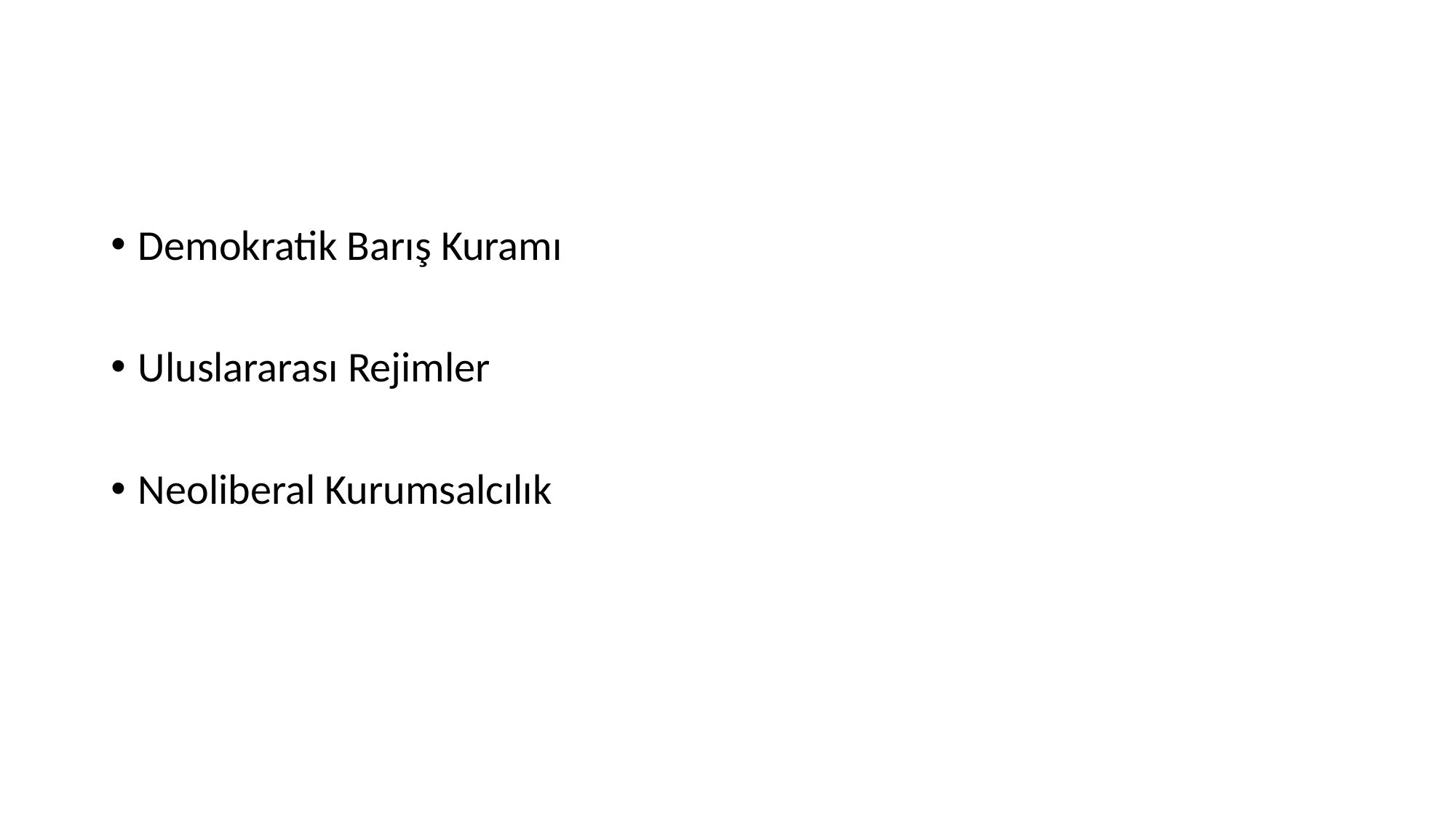

#
Demokratik Barış Kuramı

Uluslararası Rejimler

Neoliberal Kurumsalcılık